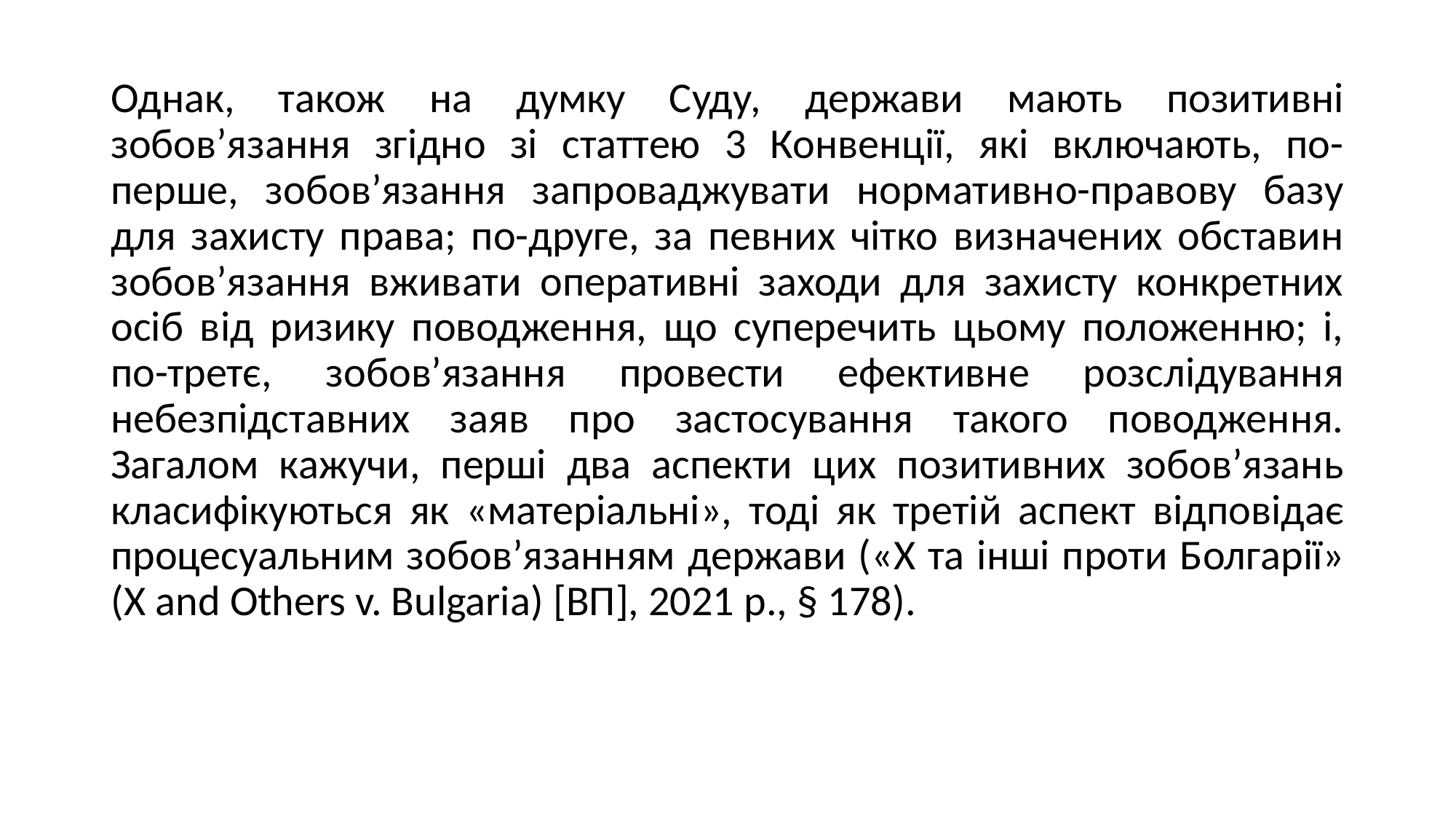

Однак, також на думку Суду, держави мають позитивні зобов’язання згідно зі статтею 3 Конвенції, які включають, по-перше, зобов’язання запроваджувати нормативно-правову базу для захисту права; по-друге, за певних чітко визначених обставин зобов’язання вживати оперативні заходи для захисту конкретних осіб від ризику поводження, що суперечить цьому положенню; і, по-третє, зобов’язання провести ефективне розслідування небезпідставних заяв про застосування такого поводження. Загалом кажучи, перші два аспекти цих позитивних зобов’язань класифікуються як «матеріальні», тоді як третій аспект відповідає процесуальним зобов’язанням держави («X та інші проти Болгарії» (X and Others v. Bulgaria) [ВП], 2021 р., § 178).